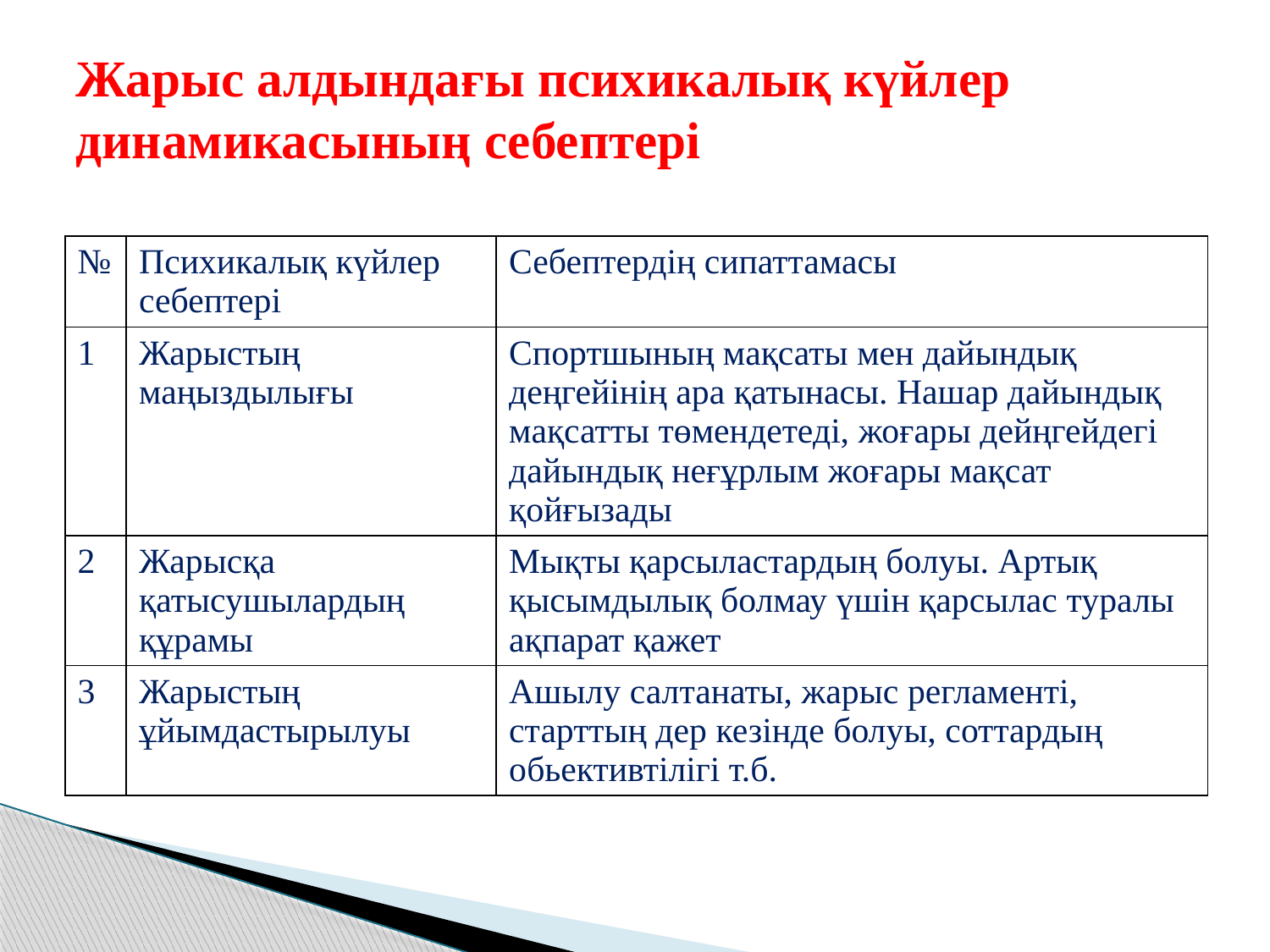

# Жарыс алдындағы психикалық күйлер динамикасының себептері
| № | Психикалық күйлер себептері | Себептердің сипаттамасы |
| --- | --- | --- |
| 1 | Жарыстың маңыздылығы | Спортшының мақсаты мен дайындық деңгейінің ара қатынасы. Нашар дайындық мақсатты төмендетеді, жоғары дейңгейдегі дайындық неғұрлым жоғары мақсат қойғызады |
| 2 | Жарысқа қатысушылардың құрамы | Мықты қарсыластардың болуы. Артық қысымдылық болмау үшін қарсылас туралы ақпарат қажет |
| 3 | Жарыстың ұйымдастырылуы | Ашылу салтанаты, жарыс регламенті, старттың дер кезінде болуы, соттардың обьективтілігі т.б. |